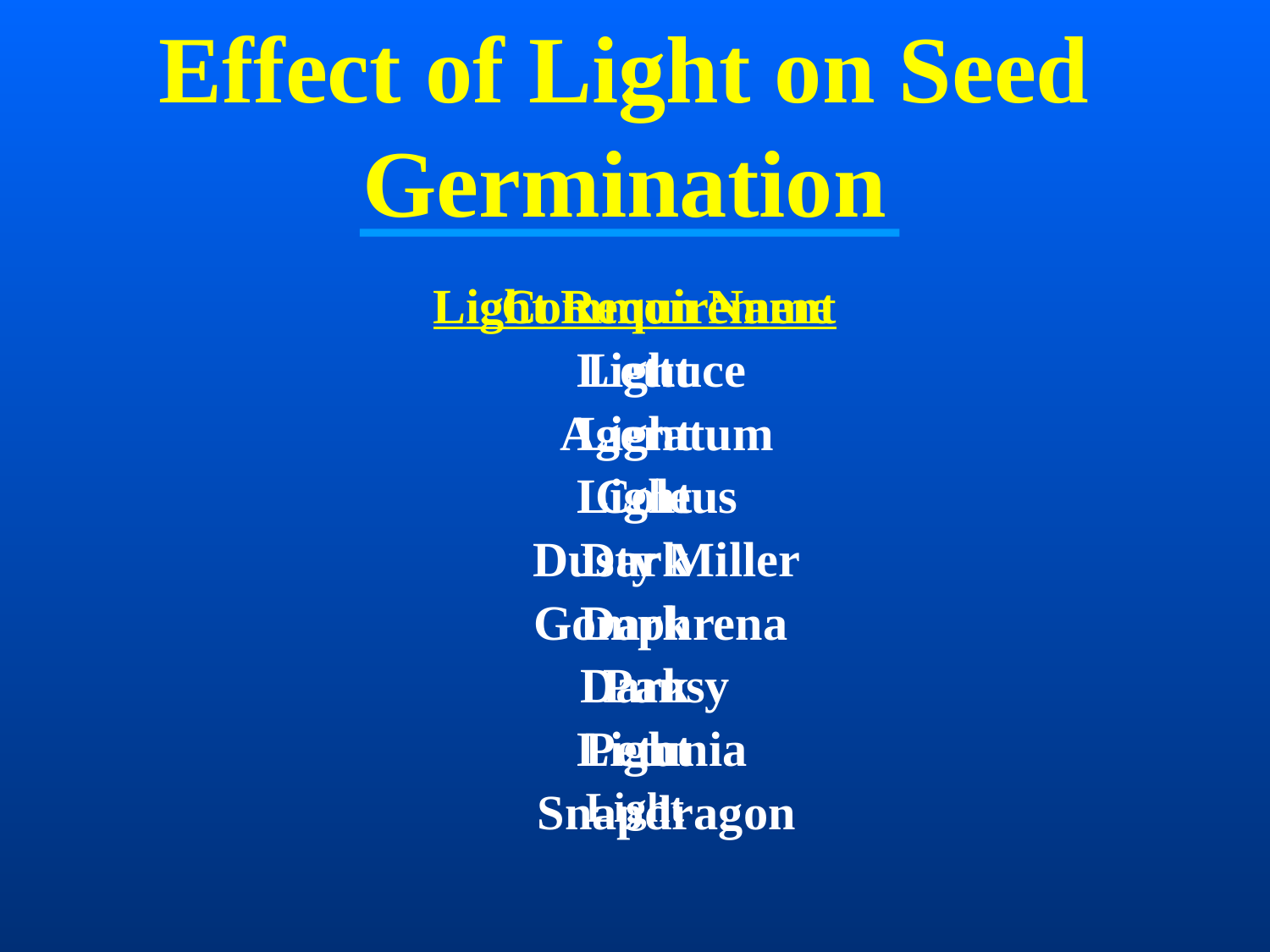

# Effect of Light on Seed Germination

Common Name
Lettuce
Ageratum
Coleus
Dusty Miller
Gomphrena
Pansy
Petunia
Snapdragon
Light Requirement
Light
Light
Light
Dark
Dark
Dark
Light
Light